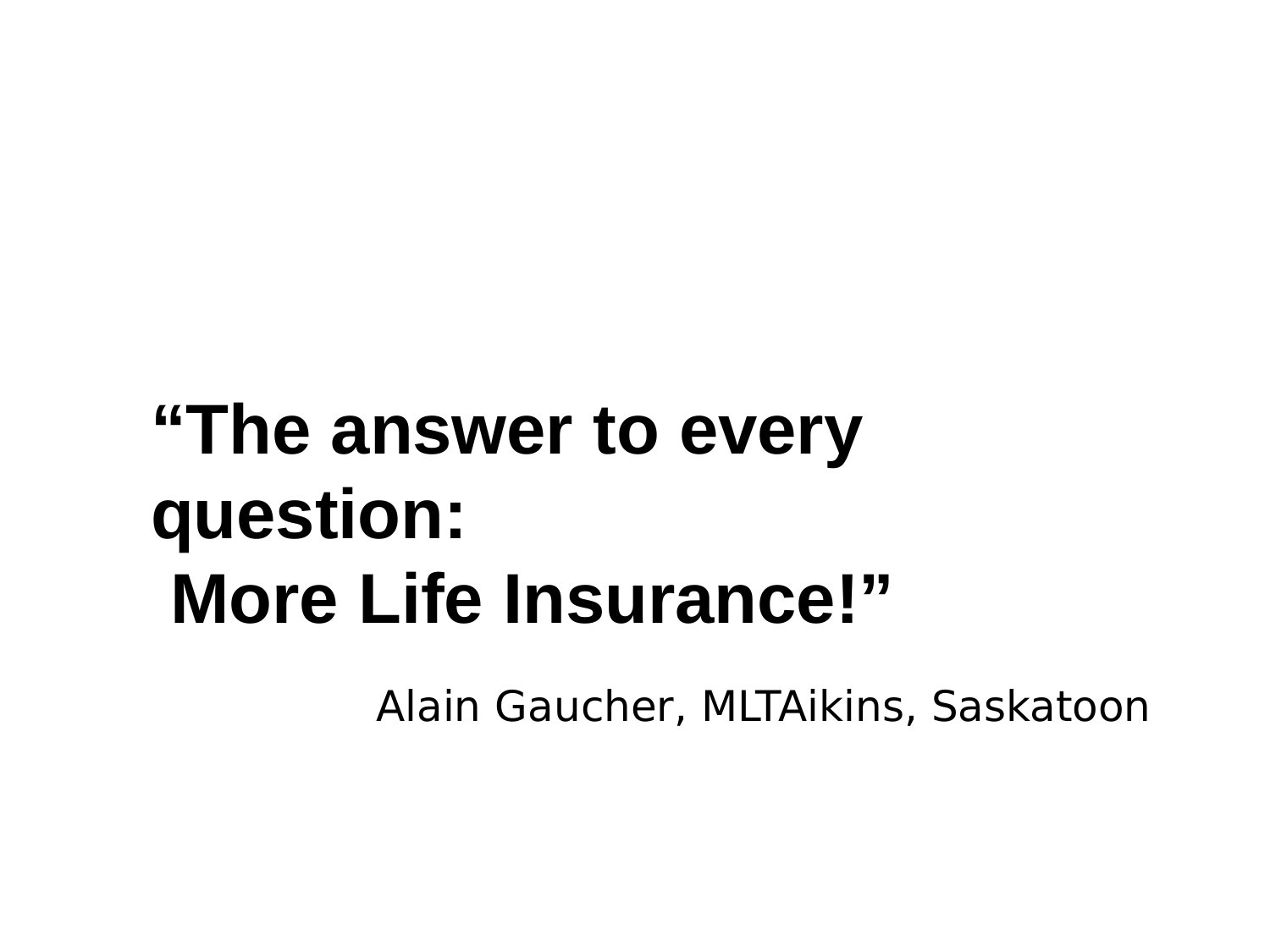

“The answer to every question:
 More Life Insurance!”

Alain Gaucher, MLTAikins, Saskatoon